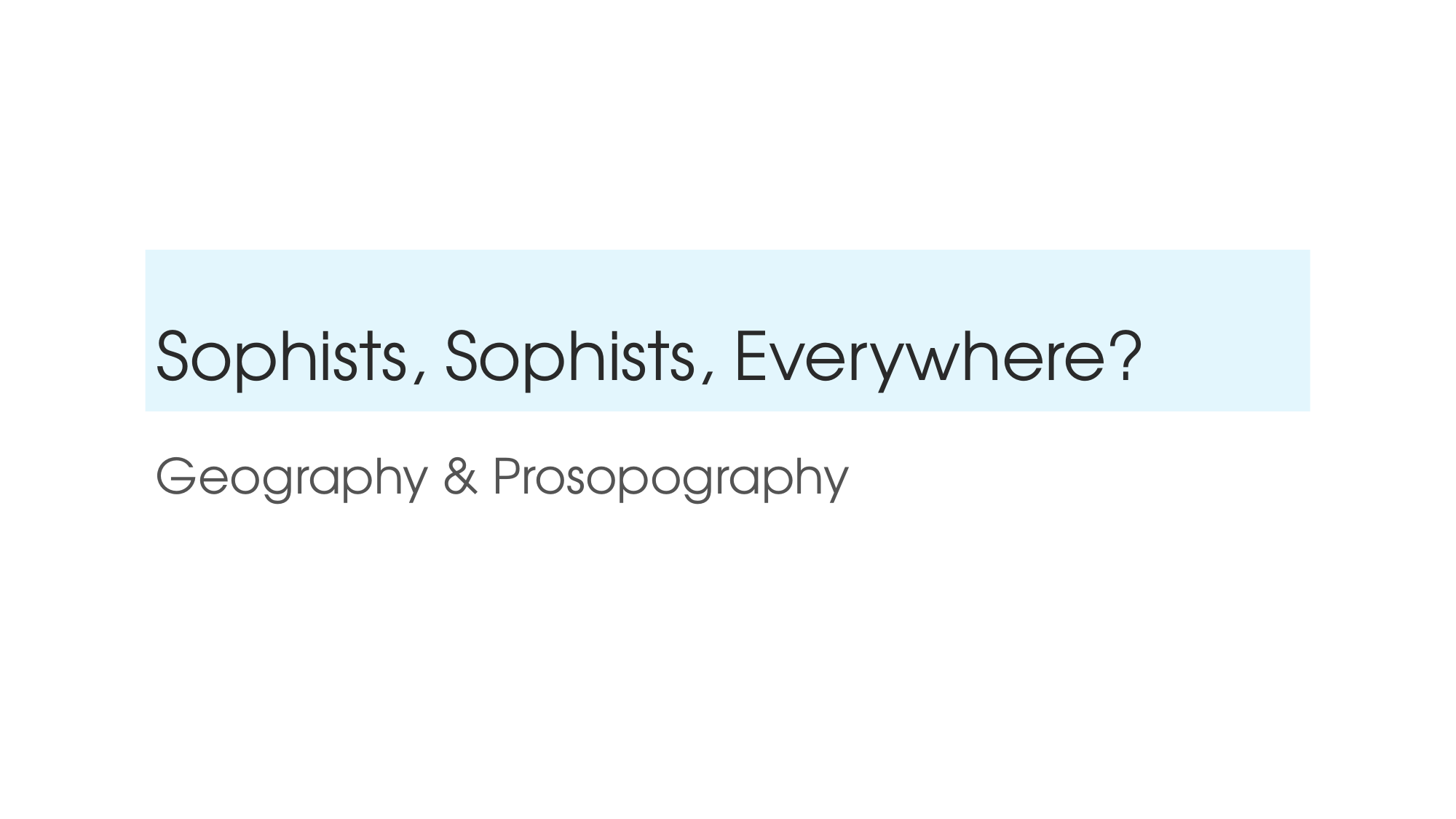

# Sophists, Sophists, Everywhere?
Geography & Prosopography